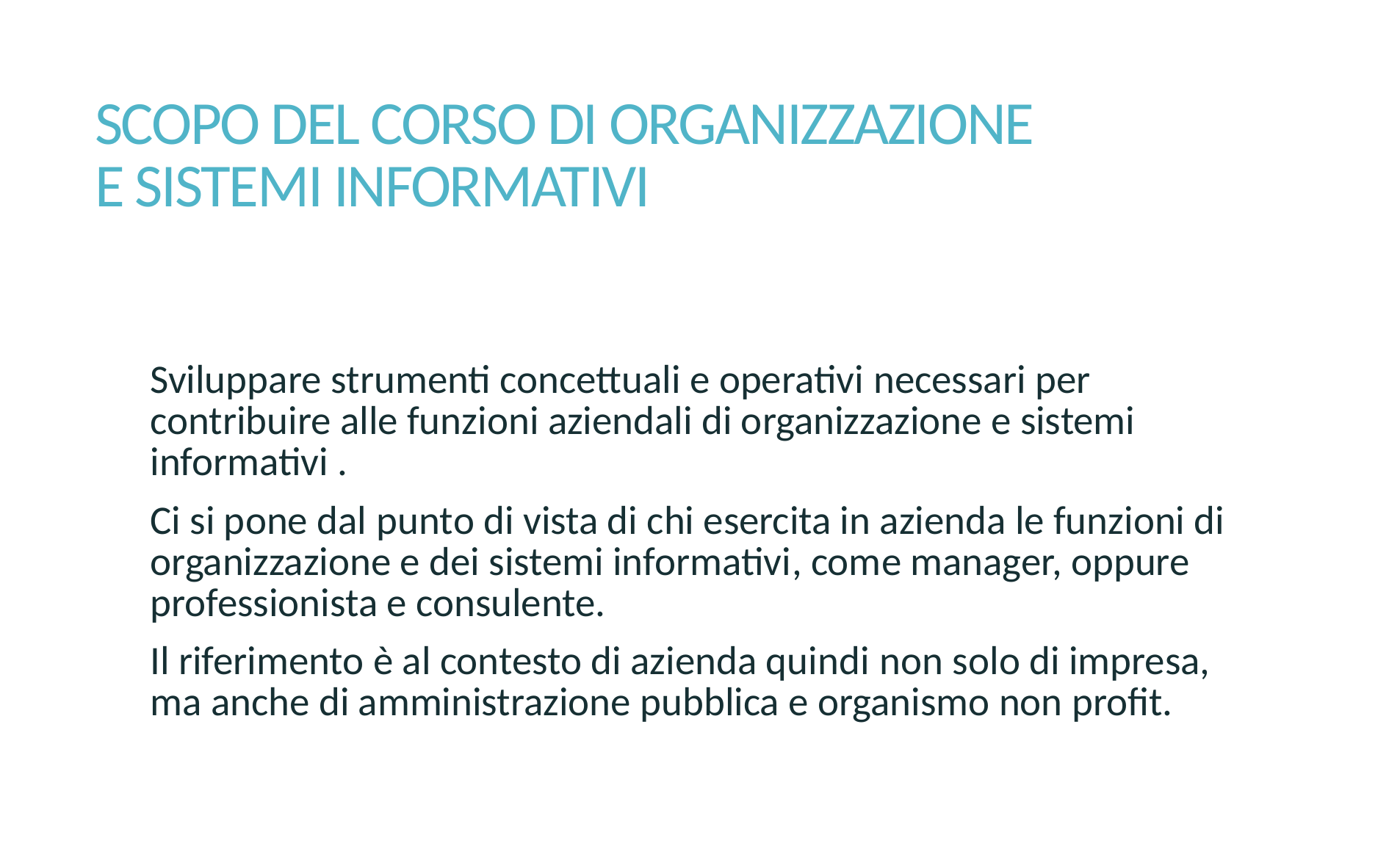

# SCOPO DEL CORSO DI ORGANIZZAZIONE E SISTEMI INFORMATIVI
Sviluppare strumenti concettuali e operativi necessari per contribuire alle funzioni aziendali di organizzazione e sistemi informativi .
Ci si pone dal punto di vista di chi esercita in azienda le funzioni di organizzazione e dei sistemi informativi, come manager, oppure professionista e consulente.
Il riferimento è al contesto di azienda quindi non solo di impresa, ma anche di amministrazione pubblica e organismo non profit.